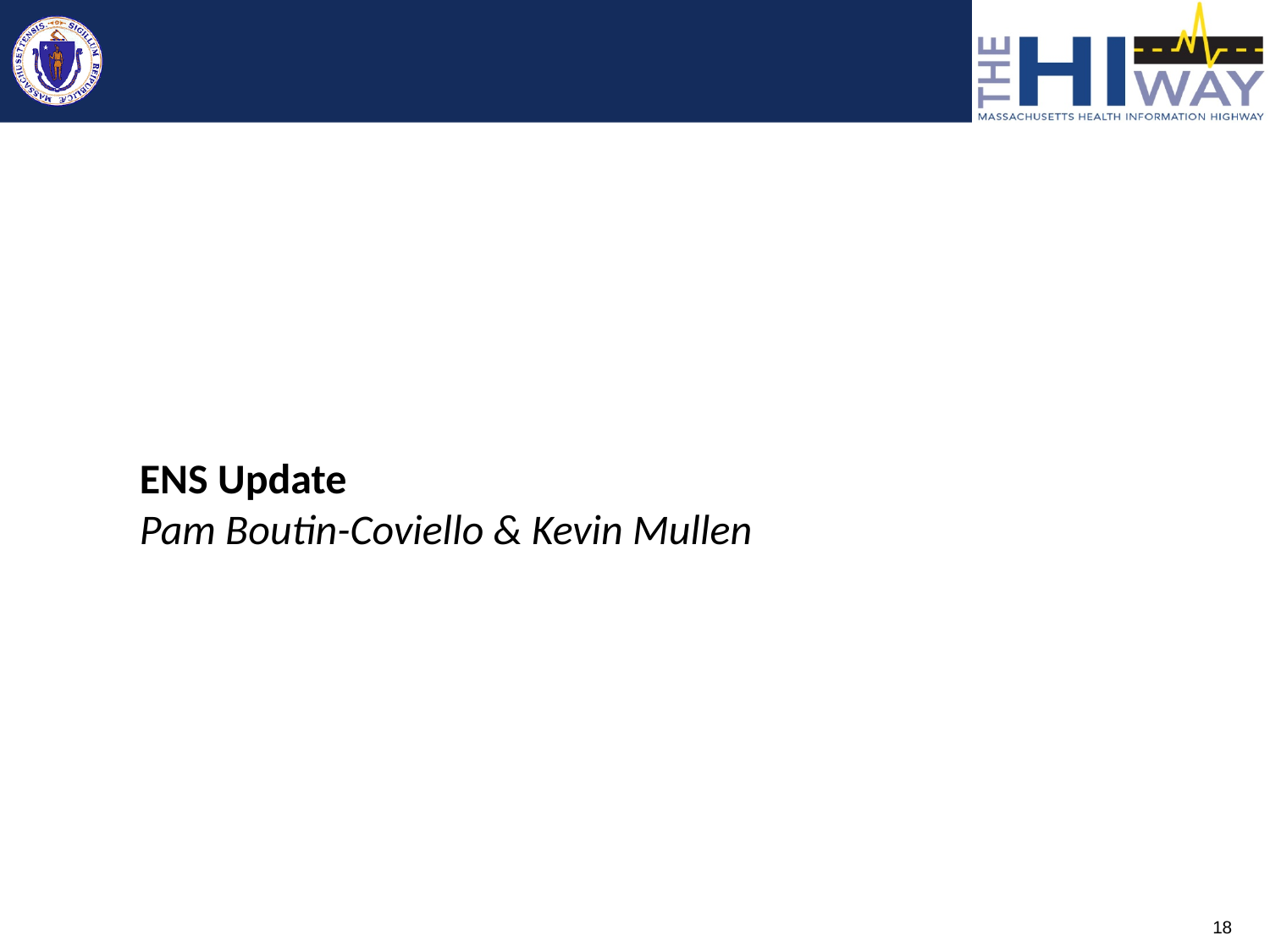

ENS Update
Pam Boutin-Coviello & Kevin Mullen
18